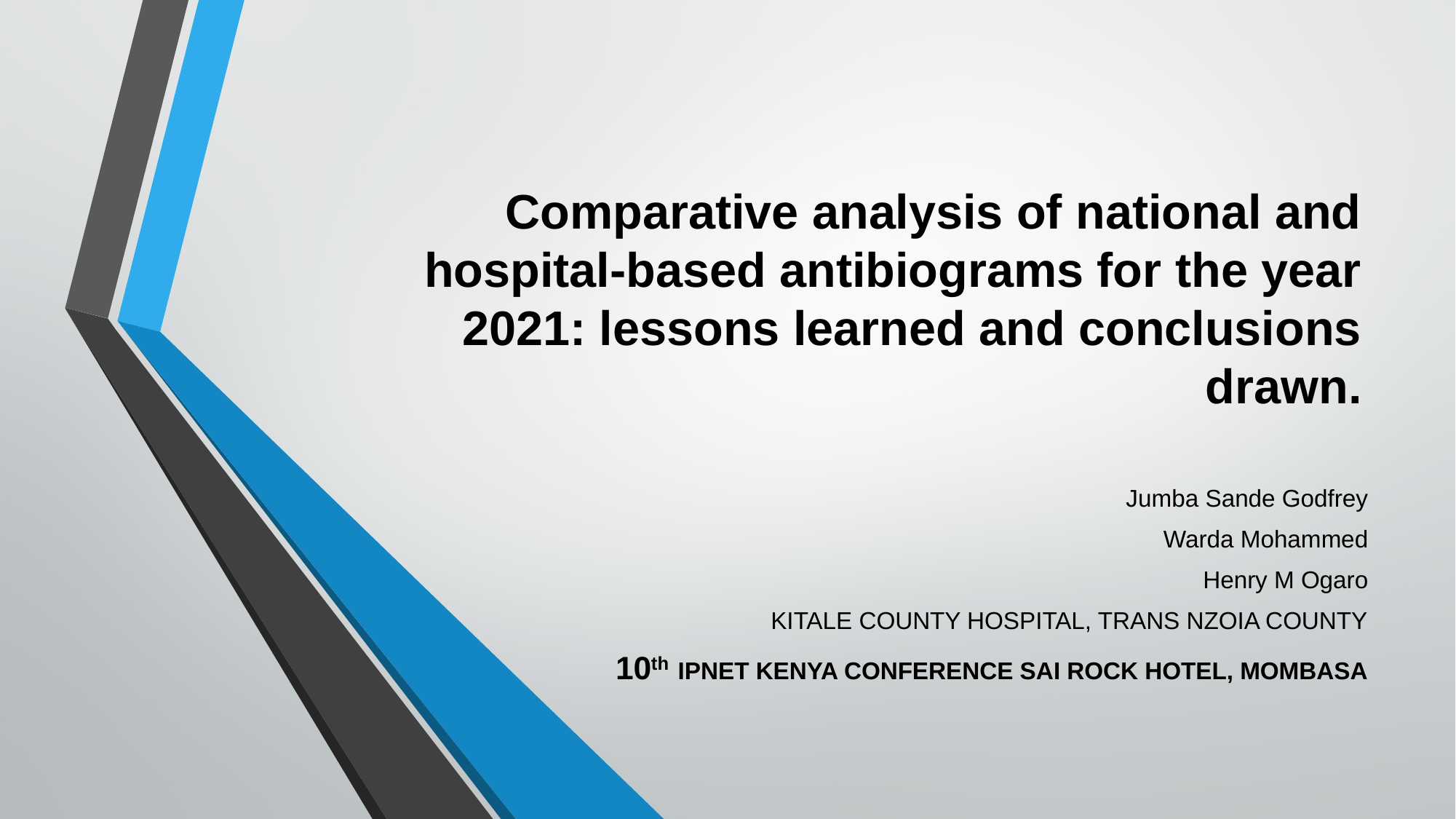

# Comparative analysis of national and hospital-based antibiograms for the year 2021: lessons learned and conclusions drawn.
Jumba Sande Godfrey
Warda Mohammed
Henry M Ogaro
KITALE COUNTY HOSPITAL, TRANS NZOIA COUNTY
10th IPNET KENYA CONFERENCE SAI ROCK HOTEL, MOMBASA